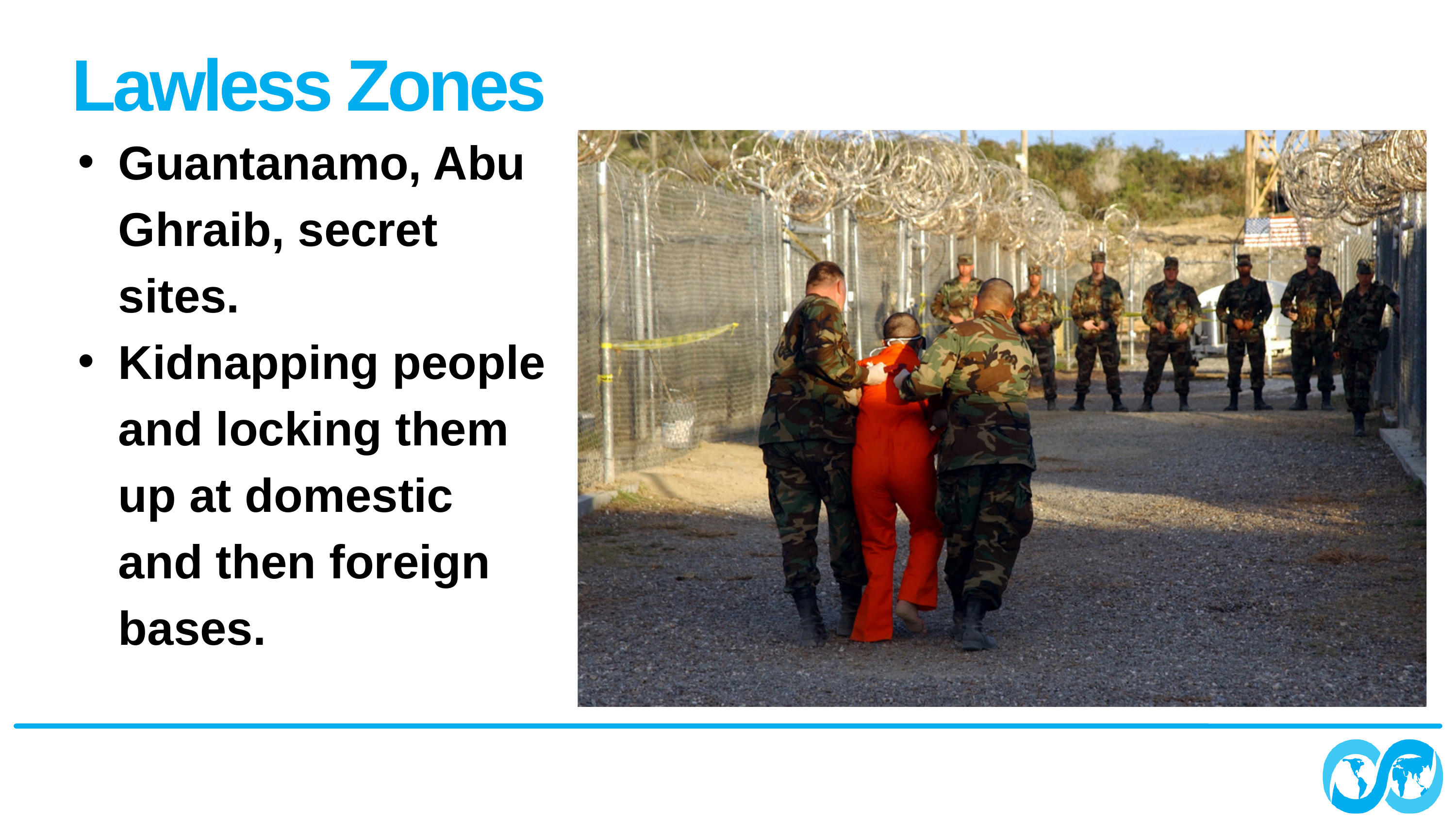

Lawless Zones
Guantanamo, Abu Ghraib, secret sites.
Kidnapping people and locking them up at domestic and then foreign bases.